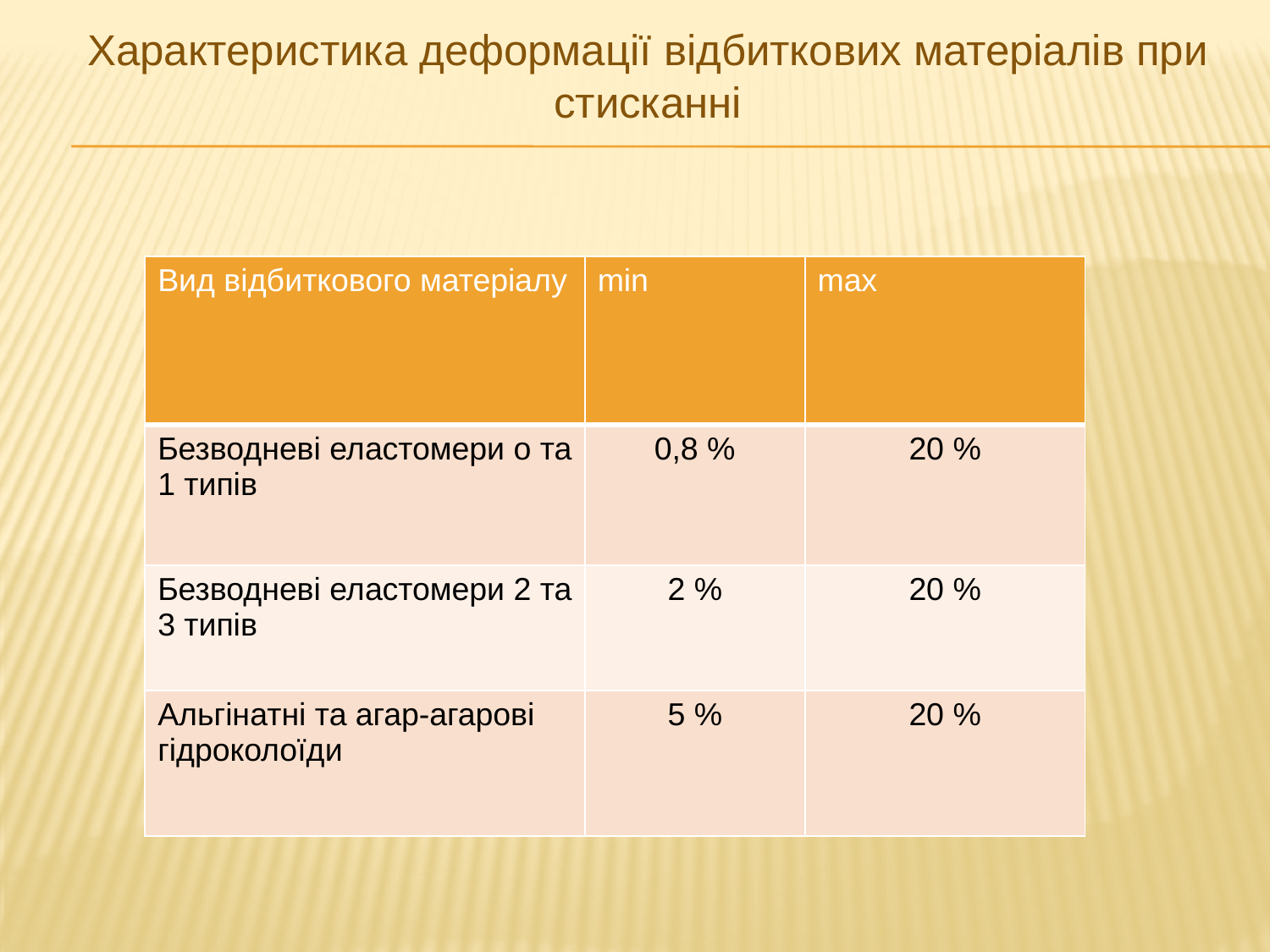

# Характеристика деформації відбиткових матеріалів при стисканні
| Вид відбиткового матеріалу | min | max |
| --- | --- | --- |
| Безводневі еластомери о та 1 типів | 0,8 % | 20 % |
| Безводневі еластомери 2 та 3 типів | 2 % | 20 % |
| Альгінатні та агар-агарові гідроколоїди | 5 % | 20 % |